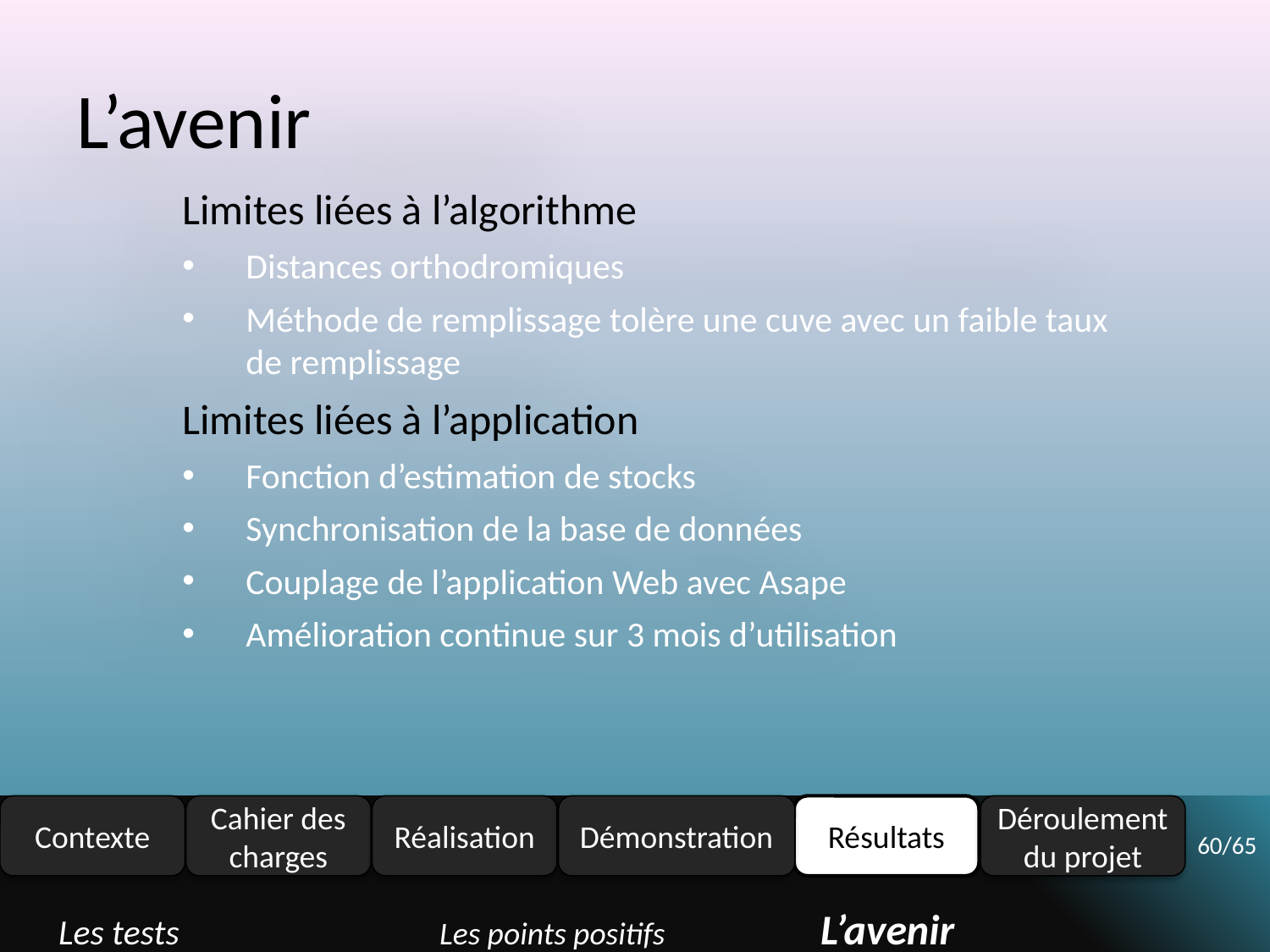

# L’avenir
Limites liées à l’algorithme
Distances orthodromiques
Méthode de remplissage tolère une cuve avec un faible taux de remplissage
Limites liées à l’application
Fonction d’estimation de stocks
Synchronisation de la base de données
Couplage de l’application Web avec Asape
Amélioration continue sur 3 mois d’utilisation

Contexte
Cahier des charges
Réalisation
Résultats
Déroulement du projet
Démonstration
60/65
Les tests			Les points positifs		L’avenir